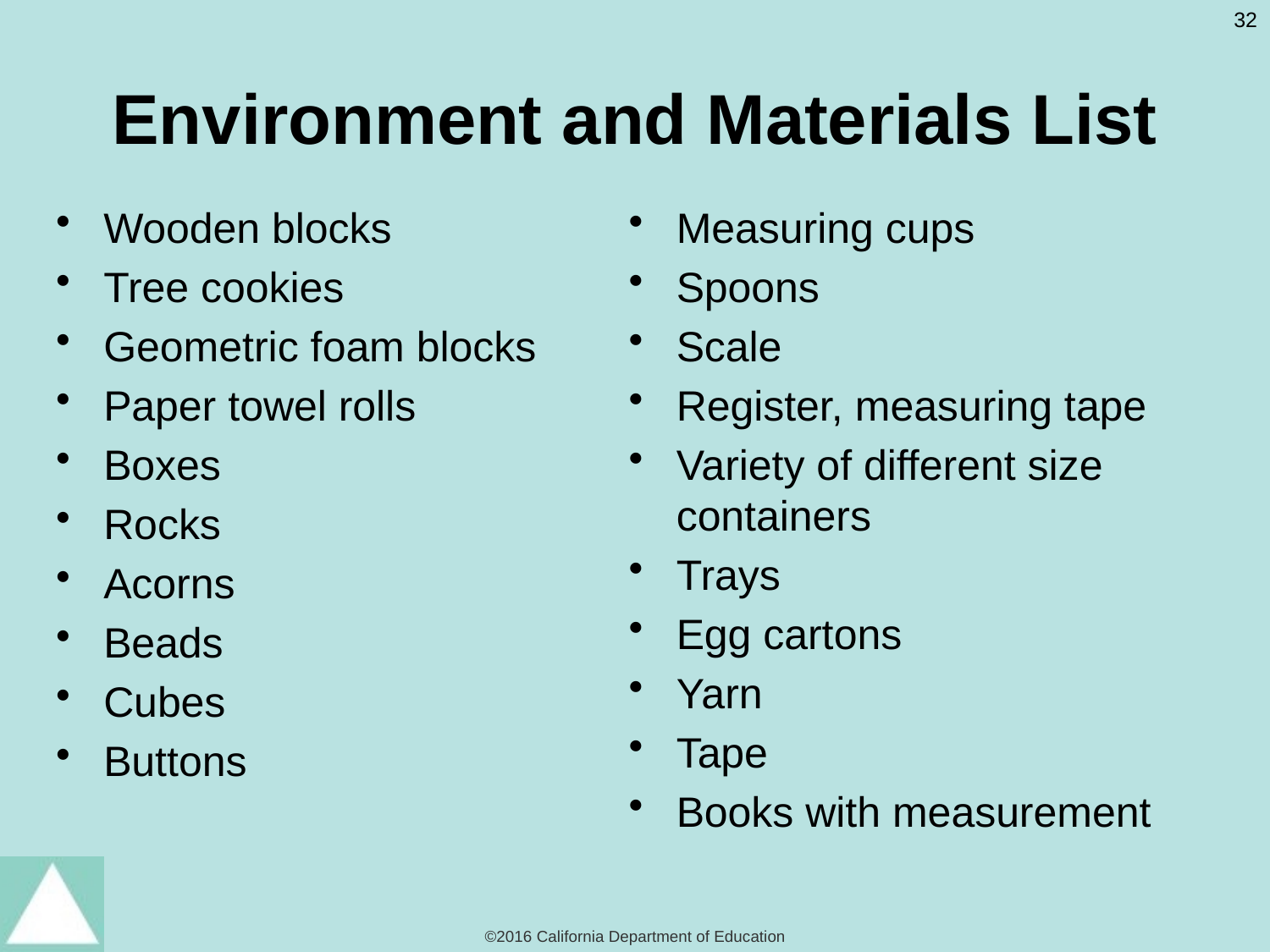

# Environment and Materials List
Wooden blocks
Tree cookies
Geometric foam blocks
Paper towel rolls
Boxes
Rocks
Acorns
Beads
Cubes
Buttons

Measuring cups
Spoons
Scale
Register, measuring tape
Variety of different size containers
Trays
Egg cartons
Yarn
Tape
Books with measurement